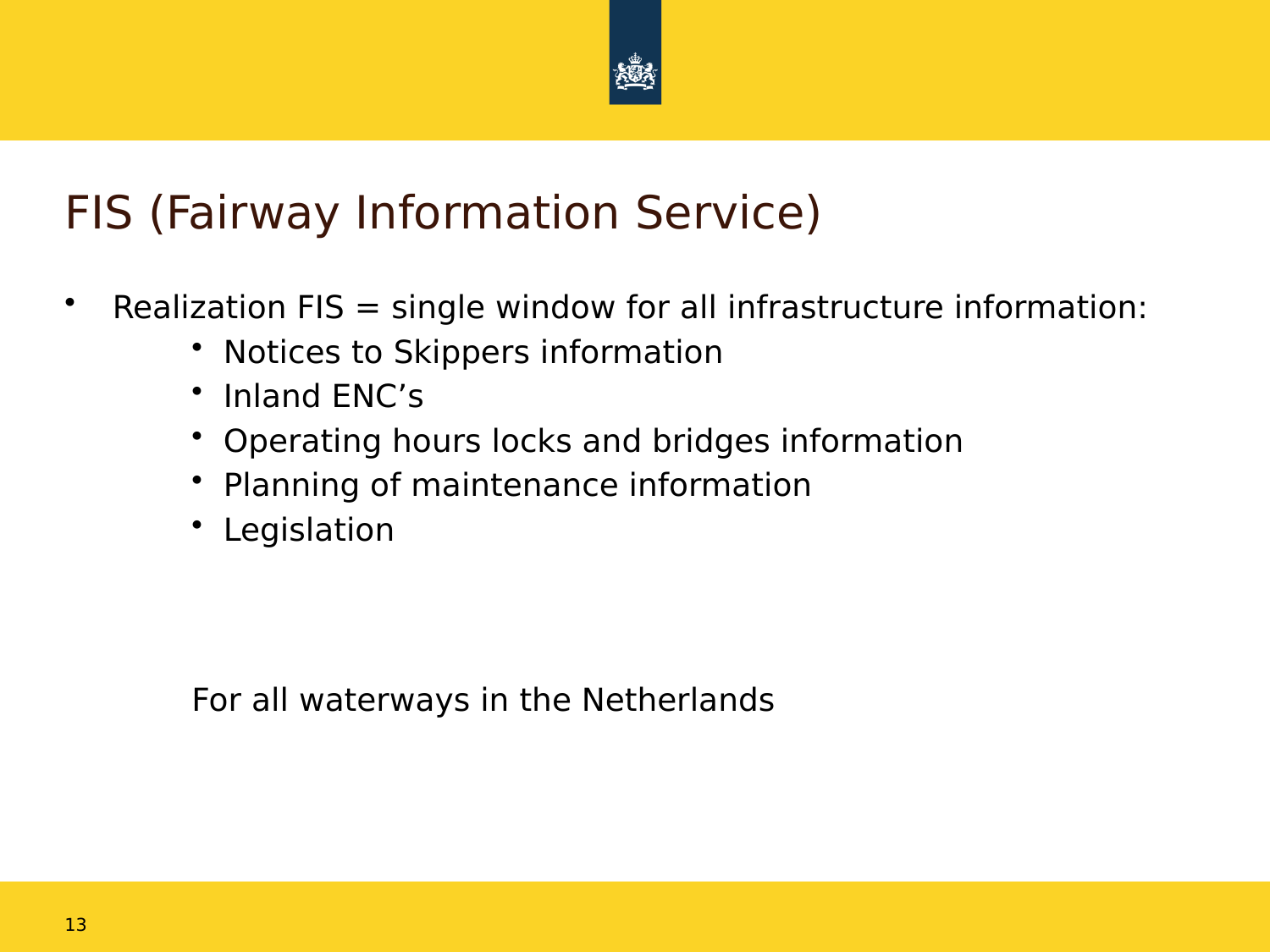

# FIS (Fairway Information Service)
Realization FIS = single window for all infrastructure information:
Notices to Skippers information
Inland ENC’s
Operating hours locks and bridges information
Planning of maintenance information
Legislation

For all waterways in the Netherlands

13